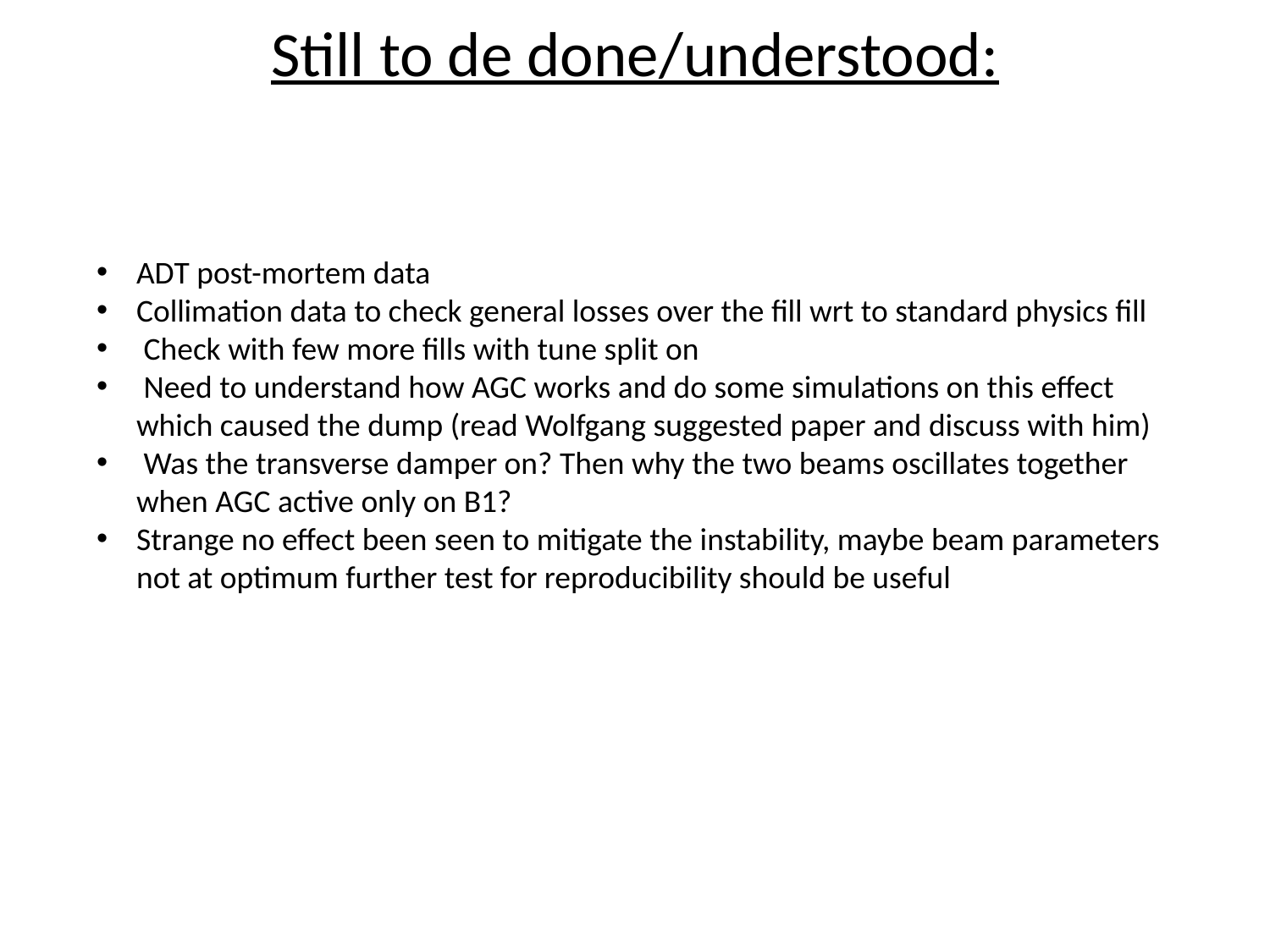

# Still to de done/understood:
ADT post-mortem data
Collimation data to check general losses over the fill wrt to standard physics fill
 Check with few more fills with tune split on
 Need to understand how AGC works and do some simulations on this effect which caused the dump (read Wolfgang suggested paper and discuss with him)
 Was the transverse damper on? Then why the two beams oscillates together when AGC active only on B1?
Strange no effect been seen to mitigate the instability, maybe beam parameters not at optimum further test for reproducibility should be useful